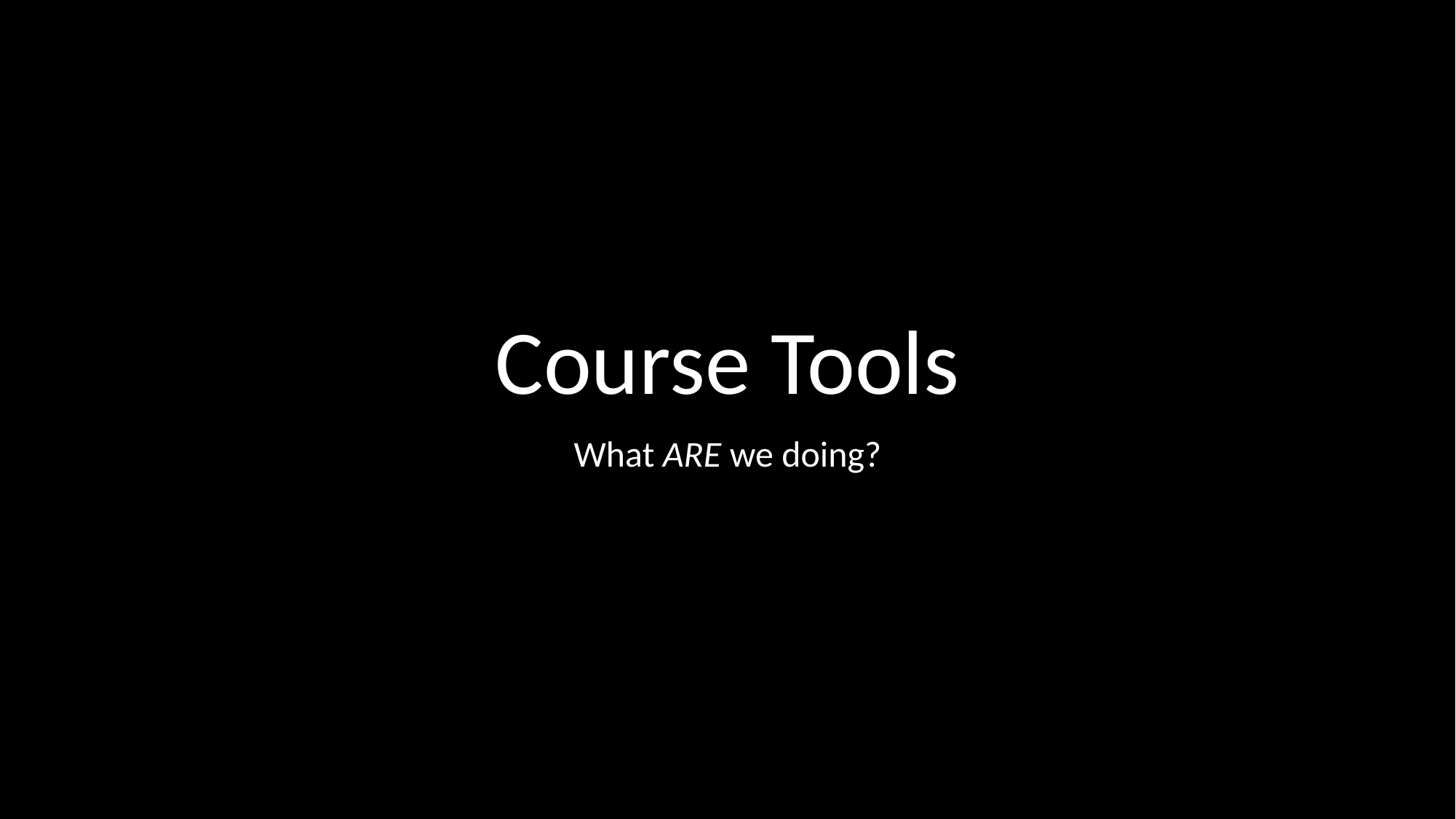

# Course Tools
What ARE we doing?